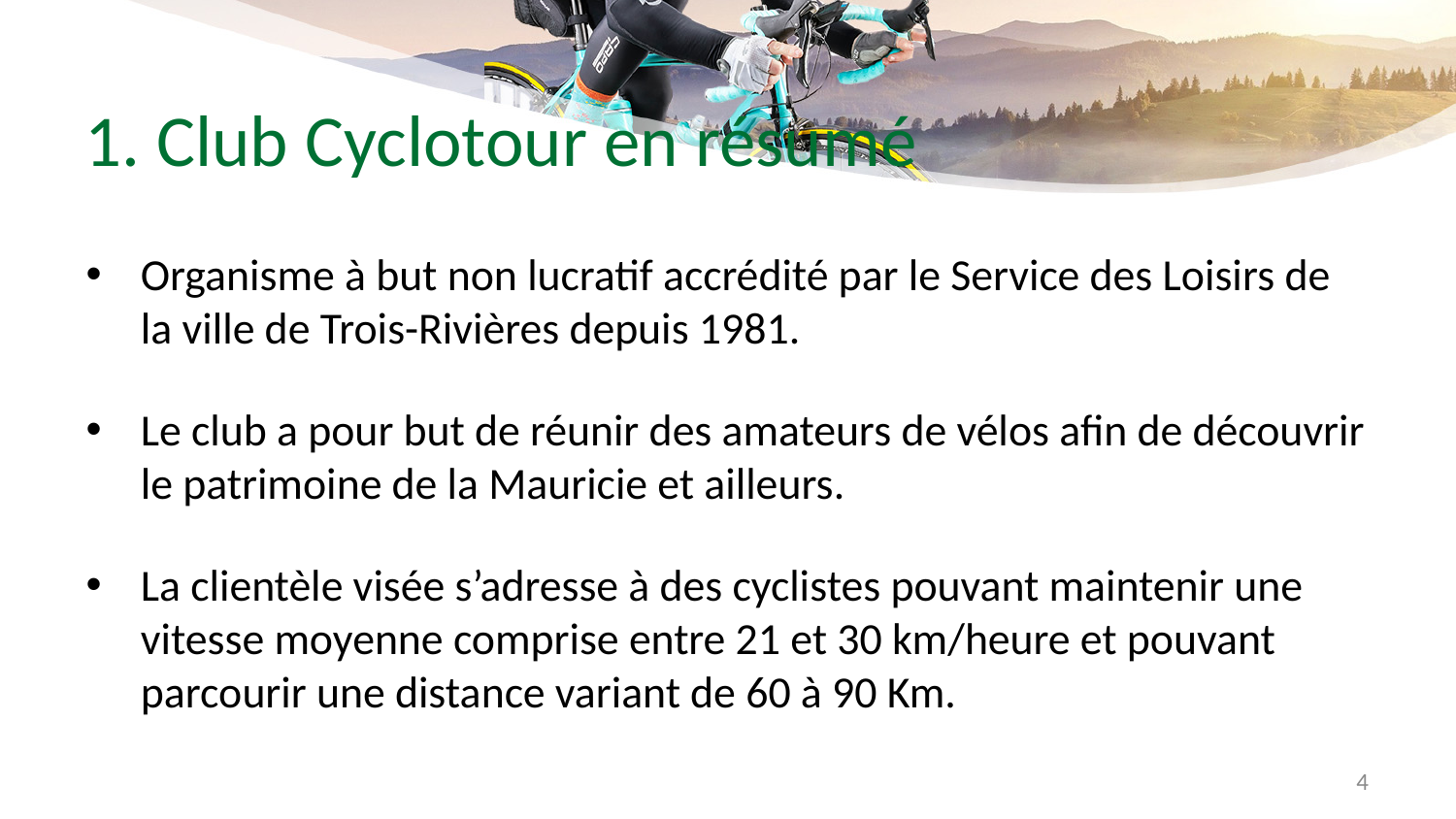

# 1. Club Cyclotour en résumé
Organisme à but non lucratif accrédité par le Service des Loisirs de la ville de Trois-Rivières depuis 1981.
Le club a pour but de réunir des amateurs de vélos afin de découvrir le patrimoine de la Mauricie et ailleurs.
La clientèle visée s’adresse à des cyclistes pouvant maintenir une vitesse moyenne comprise entre 21 et 30 km/heure et pouvant parcourir une distance variant de 60 à 90 Km.

4